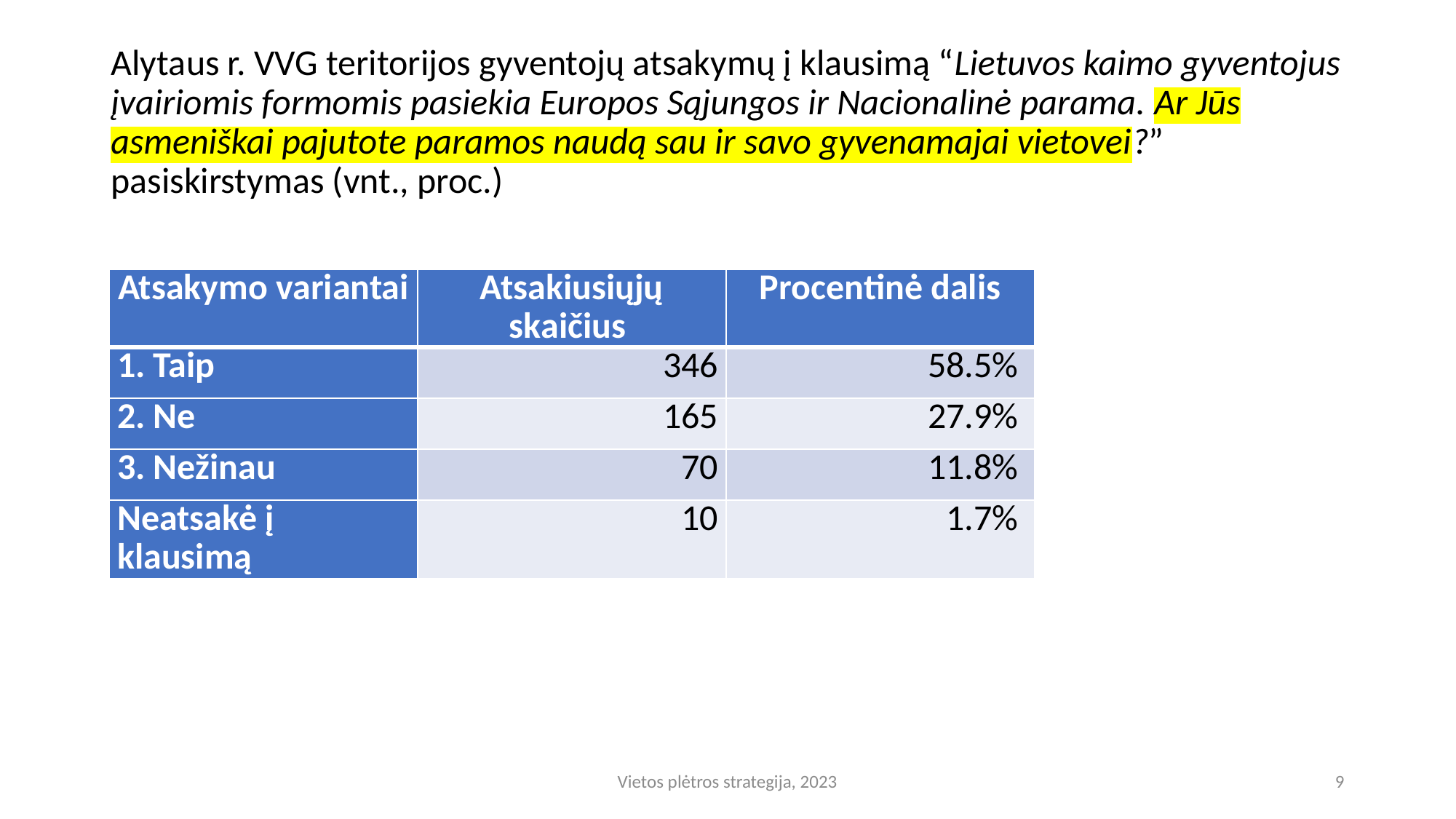

# Alytaus r. VVG teritorijos gyventojų atsakymų į klausimą “Lietuvos kaimo gyventojus įvairiomis formomis pasiekia Europos Sąjungos ir Nacionalinė parama. Ar Jūs asmeniškai pajutote paramos naudą sau ir savo gyvenamajai vietovei?” pasiskirstymas (vnt., proc.)
| Atsakymo variantai | Atsakiusiųjų skaičius | Procentinė dalis |
| --- | --- | --- |
| 1. Taip | 346 | 58.5% |
| 2. Ne | 165 | 27.9% |
| 3. Nežinau | 70 | 11.8% |
| Neatsakė į klausimą | 10 | 1.7% |
Vietos plėtros strategija, 2023
9